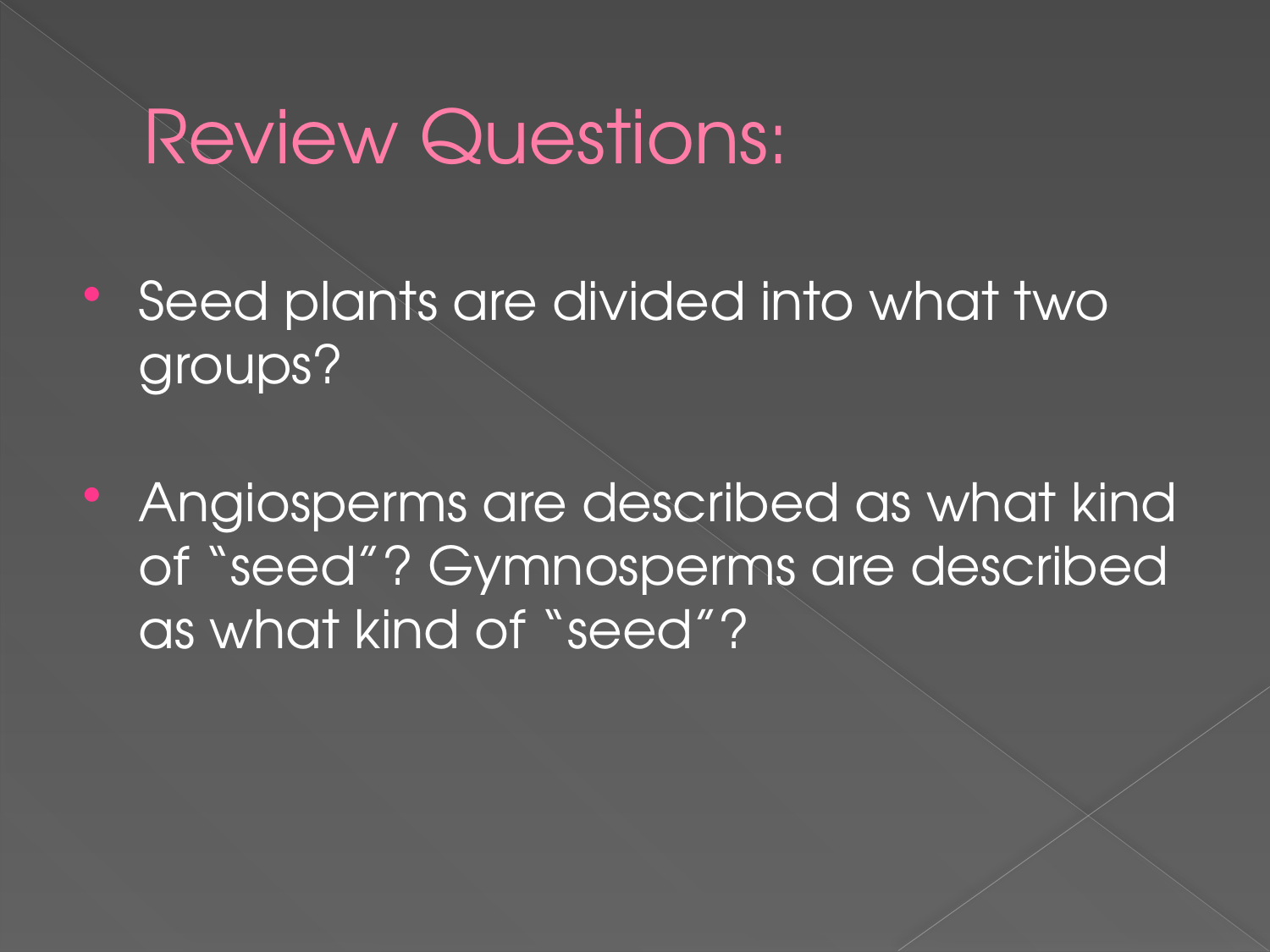

# Review Questions:
Seed plants are divided into what two groups?
Angiosperms are described as what kind of “seed”? Gymnosperms are described as what kind of “seed”?